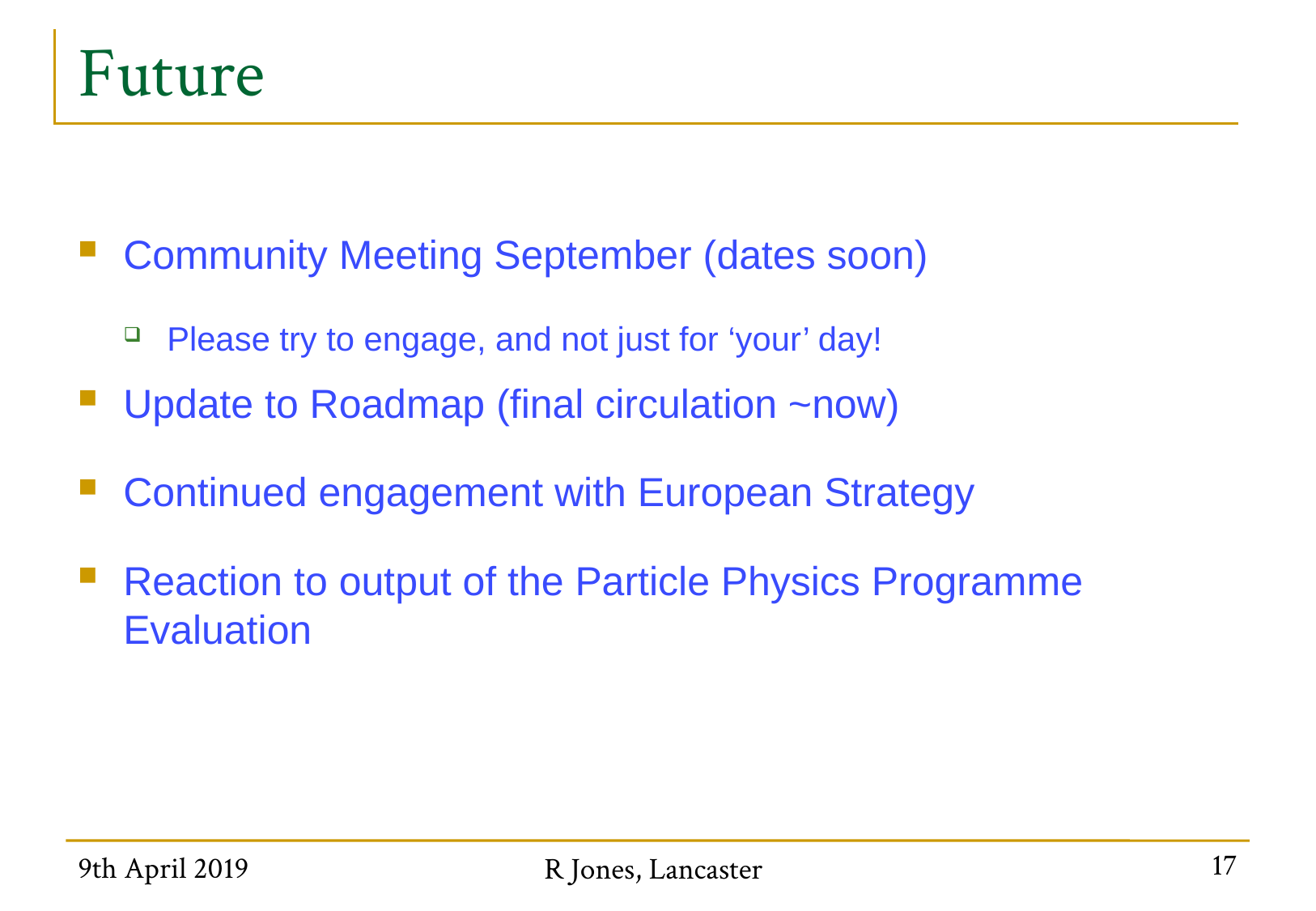

# Future

Community Meeting September (dates soon)
Please try to engage, and not just for ‘your’ day!
Update to Roadmap (final circulation ~now)
Continued engagement with European Strategy
Reaction to output of the Particle Physics Programme Evaluation
9th April 2019
R Jones, Lancaster
17